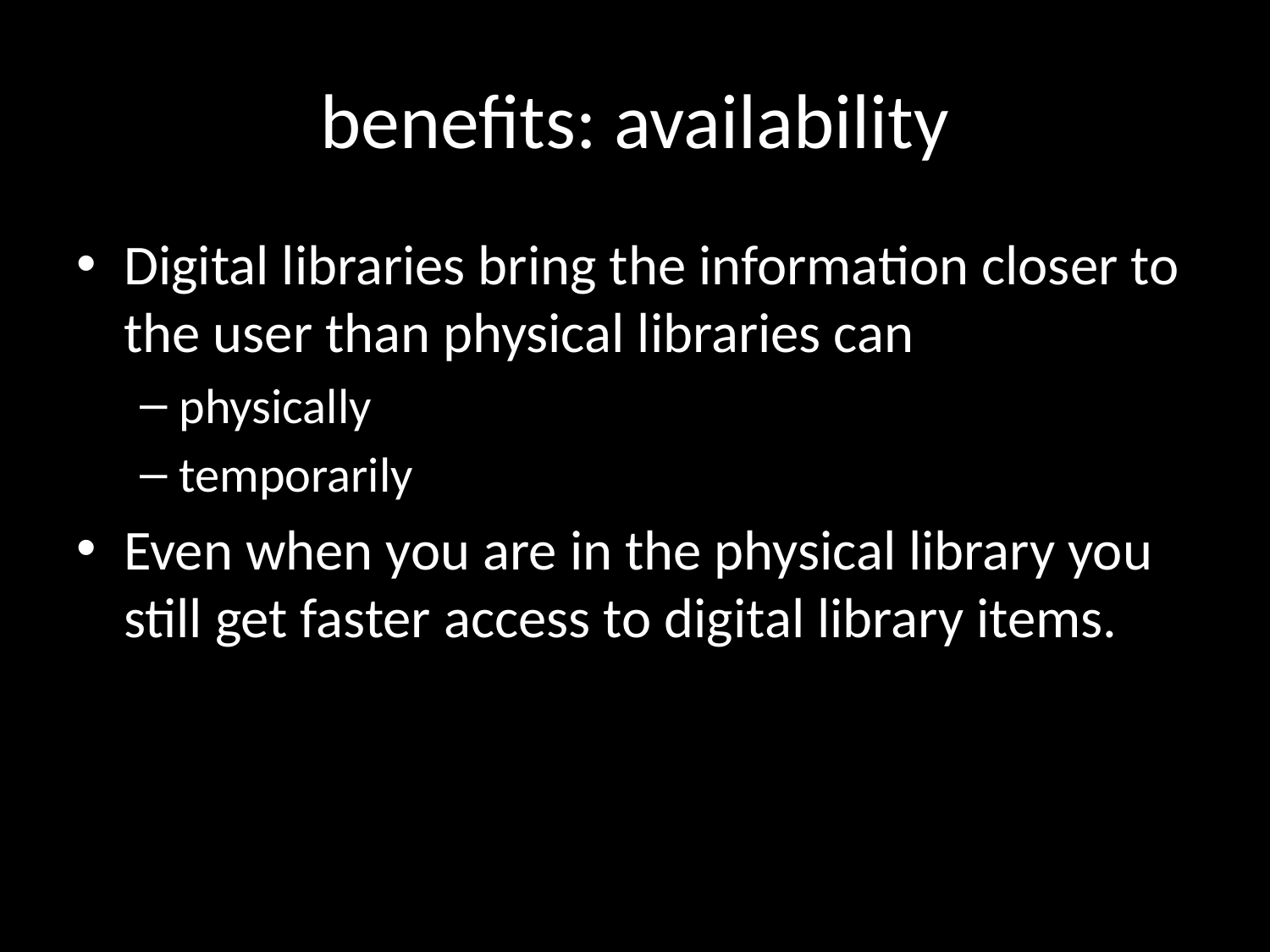

# benefits: availability
Digital libraries bring the information closer to the user than physical libraries can
physically
temporarily
Even when you are in the physical library you still get faster access to digital library items.